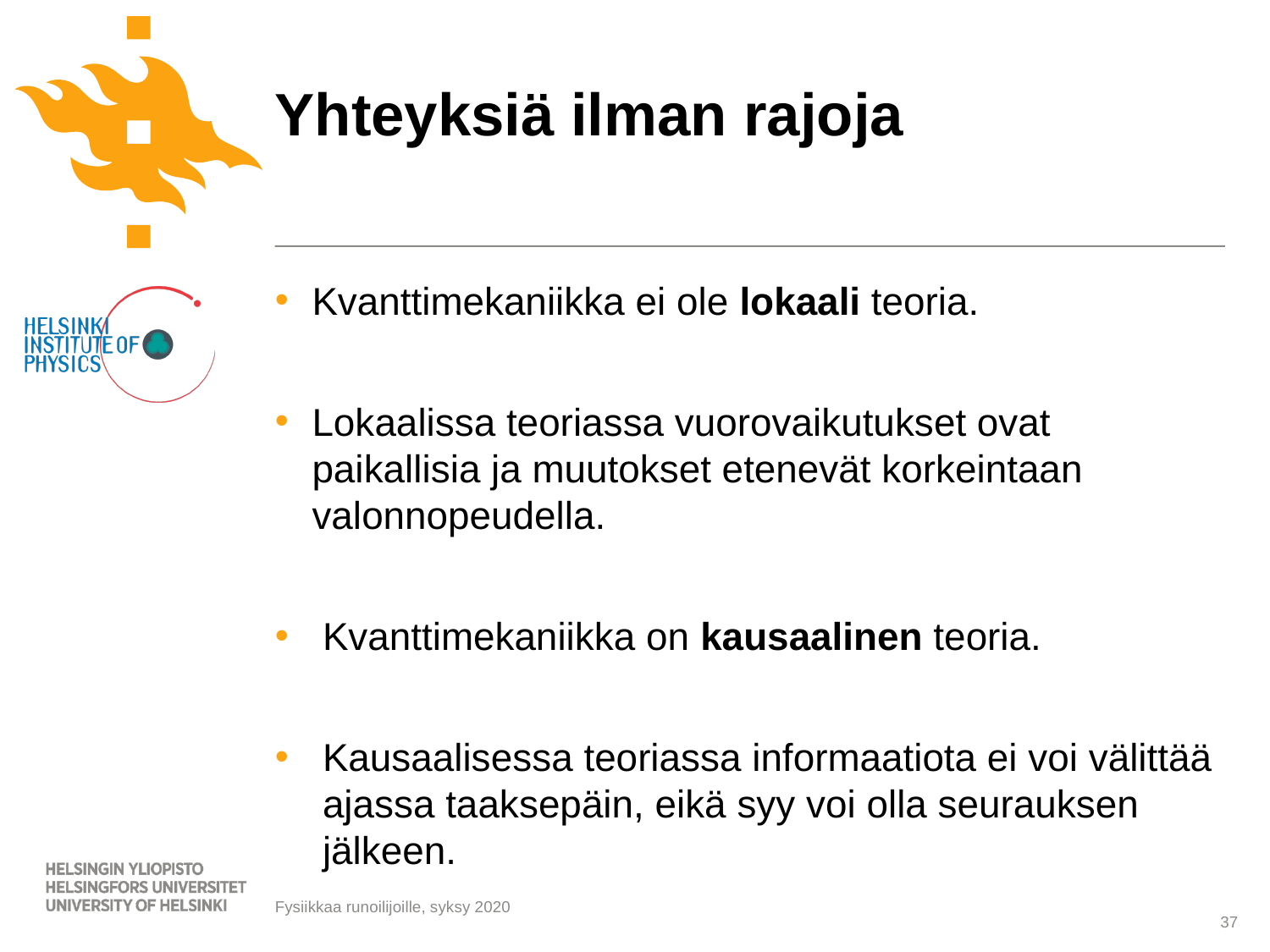

# Yhteyksiä ilman rajoja
Kvanttimekaniikka ei ole lokaali teoria.

Lokaalissa teoriassa vuorovaikutukset ovat paikallisia ja muutokset etenevät korkeintaan valonnopeudella.

Kvanttimekaniikka on kausaalinen teoria.

Kausaalisessa teoriassa informaatiota ei voi välittää ajassa taaksepäin, eikä syy voi olla seurauksen jälkeen.
37
Fysiikkaa runoilijoille, syksy 2020